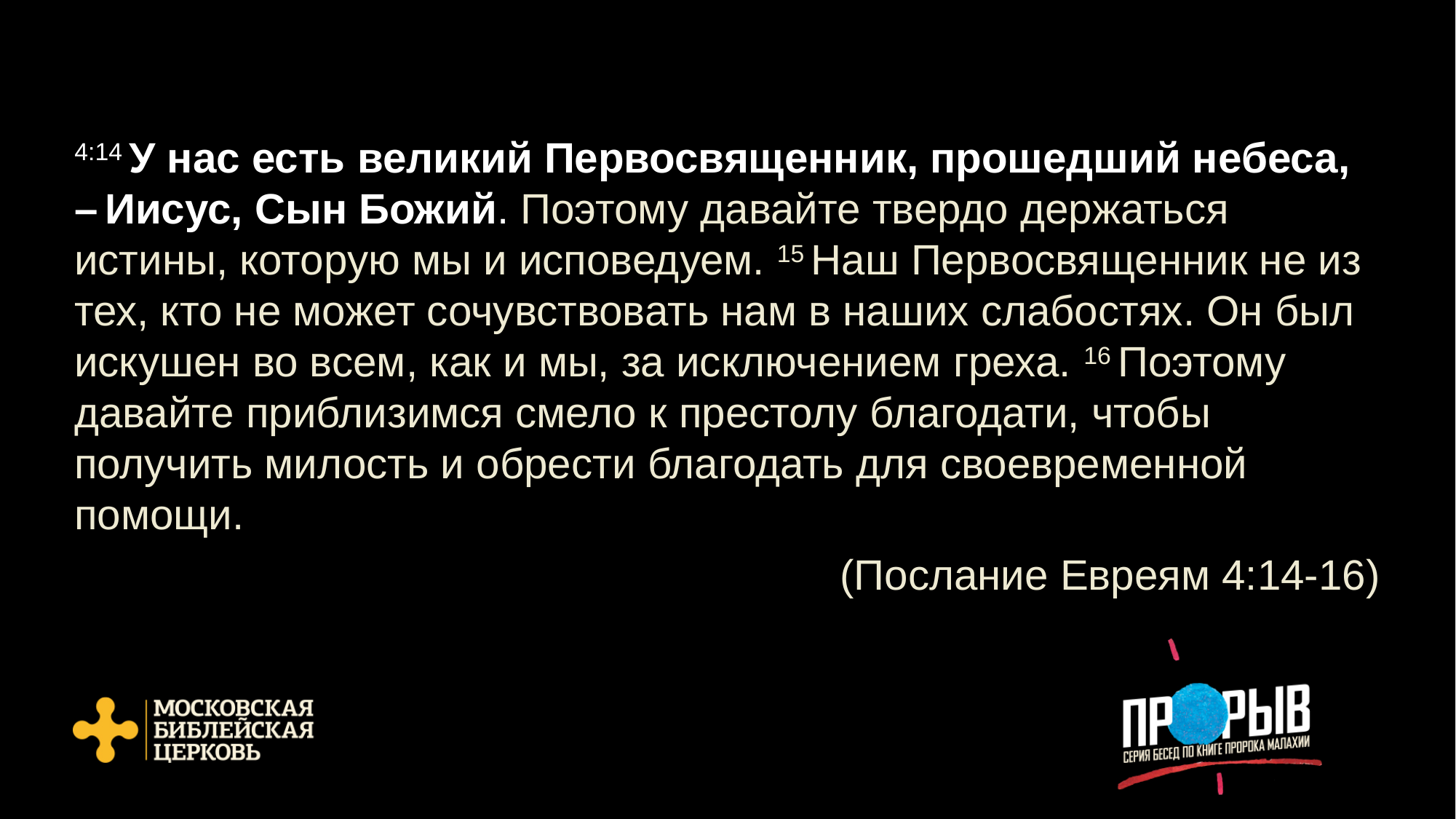

4:14 У нас есть великий Первосвященник, прошедший небеса, – Иисус, Сын Божий. Поэтому давайте твердо держаться истины, которую мы и исповедуем. 15 Наш Первосвященник не из тех, кто не может сочувствовать нам в наших слабостях. Он был искушен во всем, как и мы, за исключением греха. 16 Поэтому давайте приблизимся смело к престолу благодати, чтобы получить милость и обрести благодать для своевременной помощи.
(Послание Евреям 4:14-16)